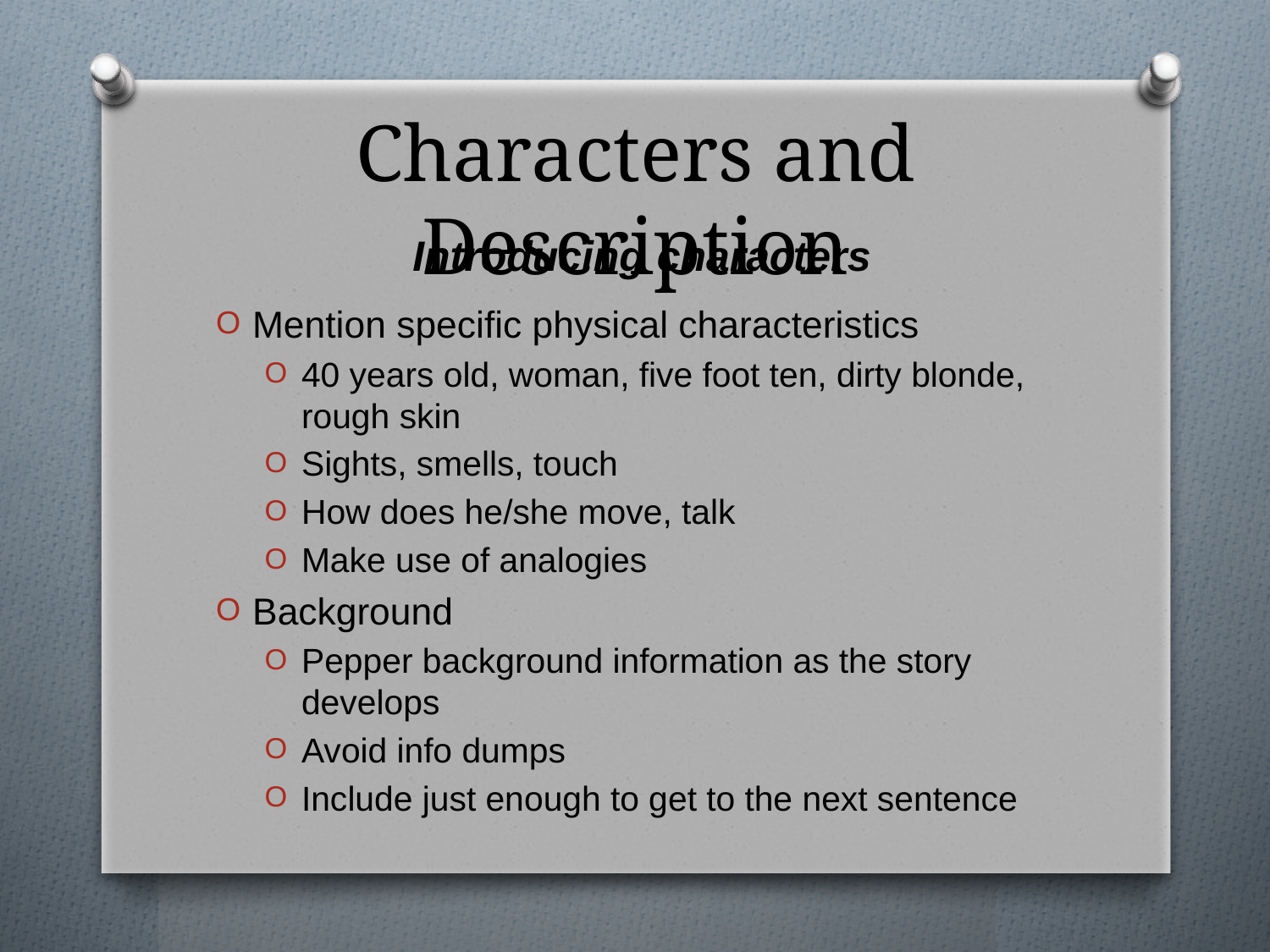

# Characters and Description
Introducing characters
Mention specific physical characteristics
40 years old, woman, five foot ten, dirty blonde, rough skin
Sights, smells, touch
How does he/she move, talk
Make use of analogies
Background
Pepper background information as the story develops
Avoid info dumps
Include just enough to get to the next sentence